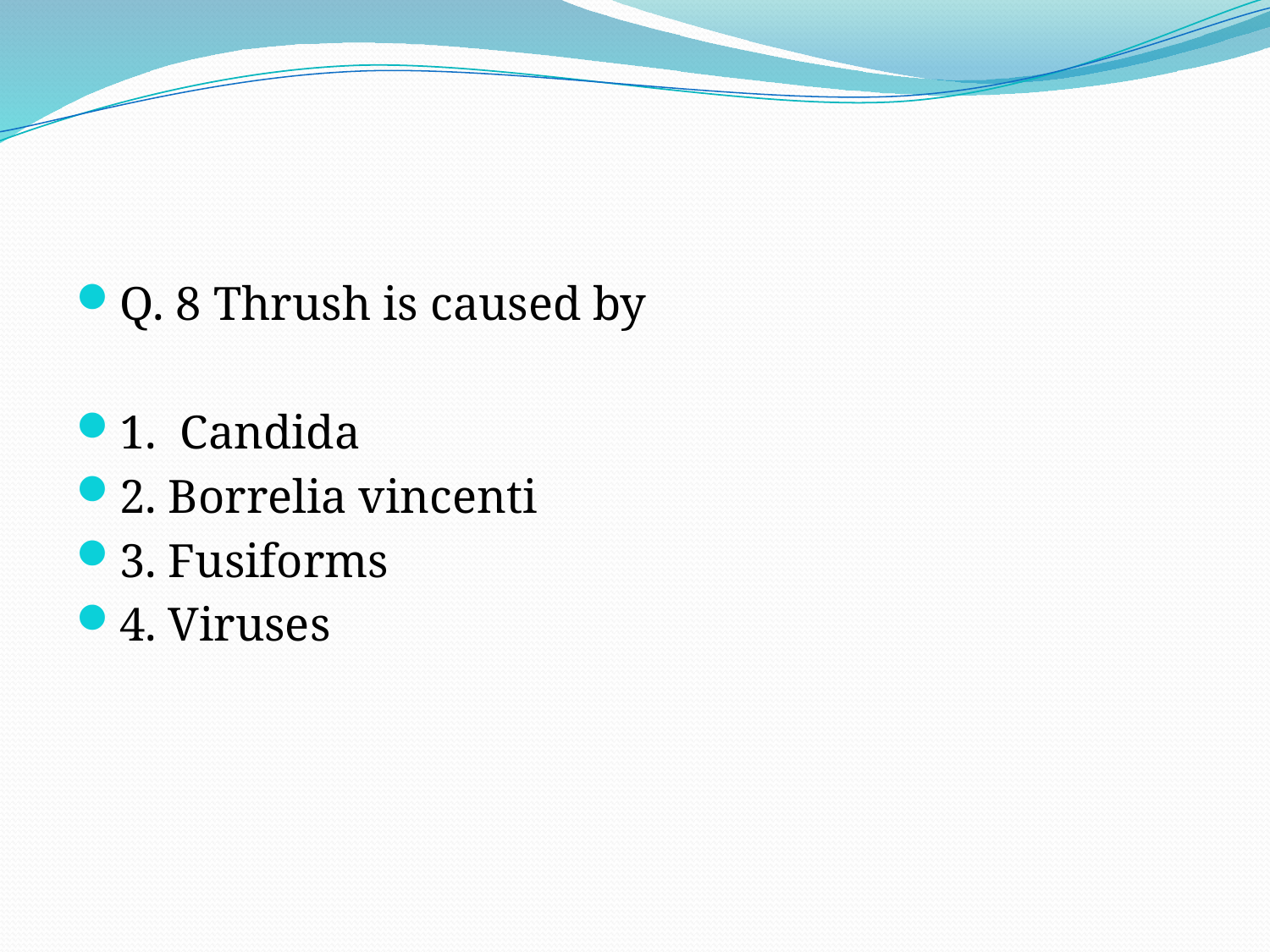

#
Q. 8 Thrush is caused by

1.  Candida
2. Borrelia vincenti
3. Fusiforms
4. Viruses